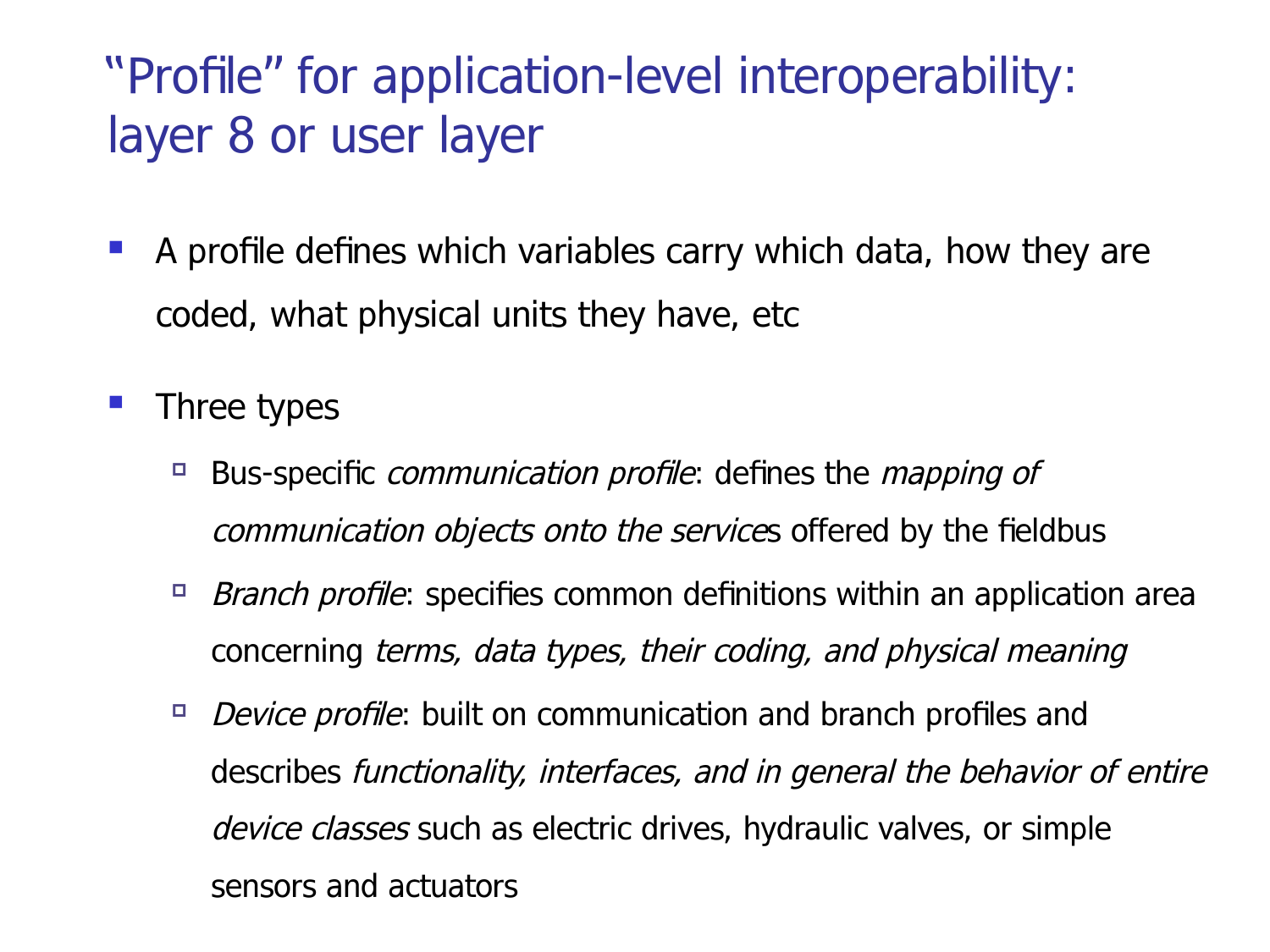

# “Profile” for application-level interoperability: layer 8 or user layer
A profile defines which variables carry which data, how they are coded, what physical units they have, etc
Three types
Bus-specific communication profile: defines the mapping of communication objects onto the services offered by the fieldbus
Branch profile: specifies common definitions within an application area concerning terms, data types, their coding, and physical meaning
Device profile: built on communication and branch profiles and describes functionality, interfaces, and in general the behavior of entire device classes such as electric drives, hydraulic valves, or simple sensors and actuators